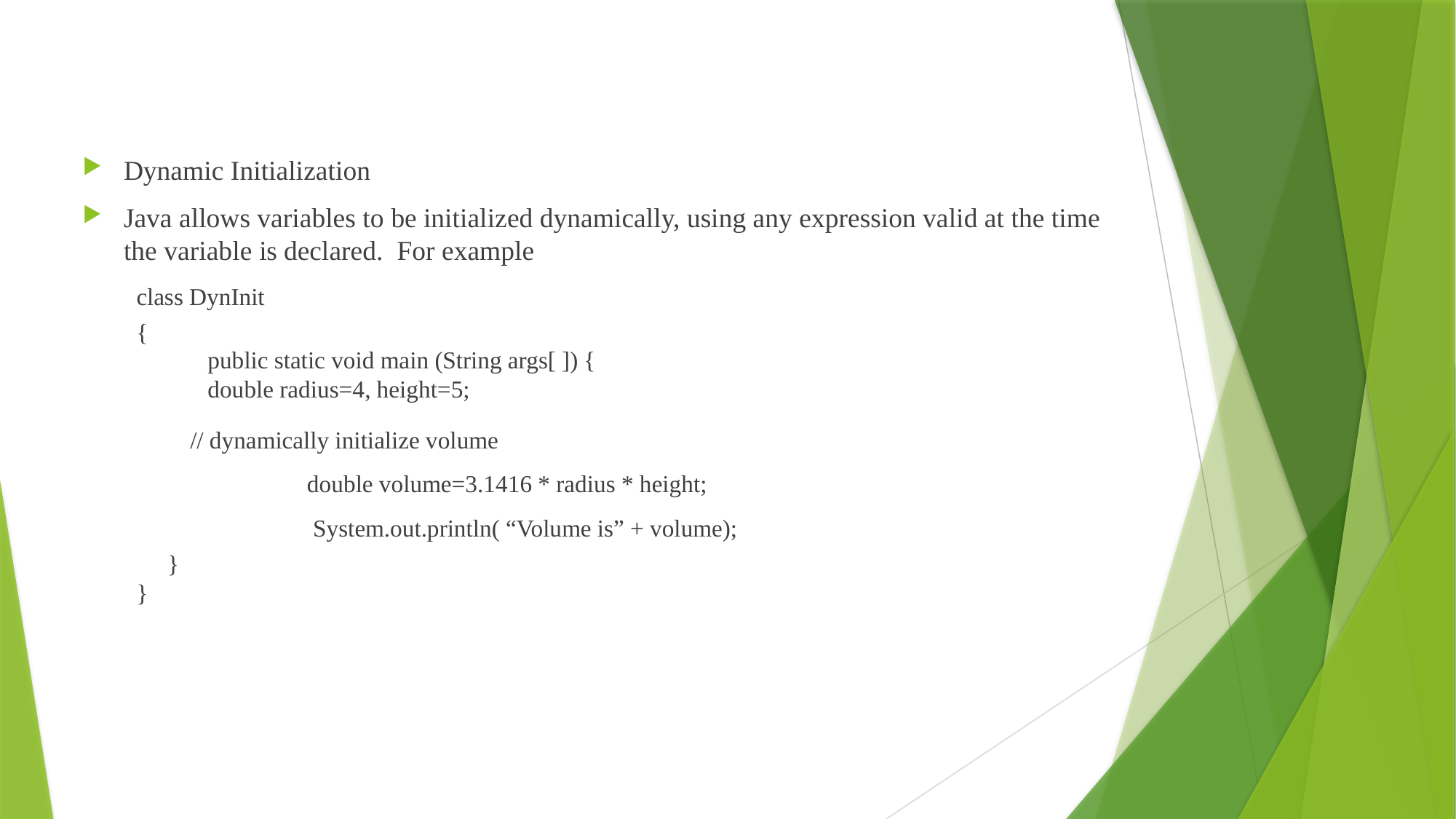

Dynamic Initialization
Java allows variables to be initialized dynamically, using any expression valid at the time the variable is declared.  For example
class DynInit
{
public static void main (String args[ ]) {
double radius=4, height=5;

// dynamically initialize volume
	  double volume=3.1416 * radius * height;
	   System.out.println( “Volume is” + volume);
}
}